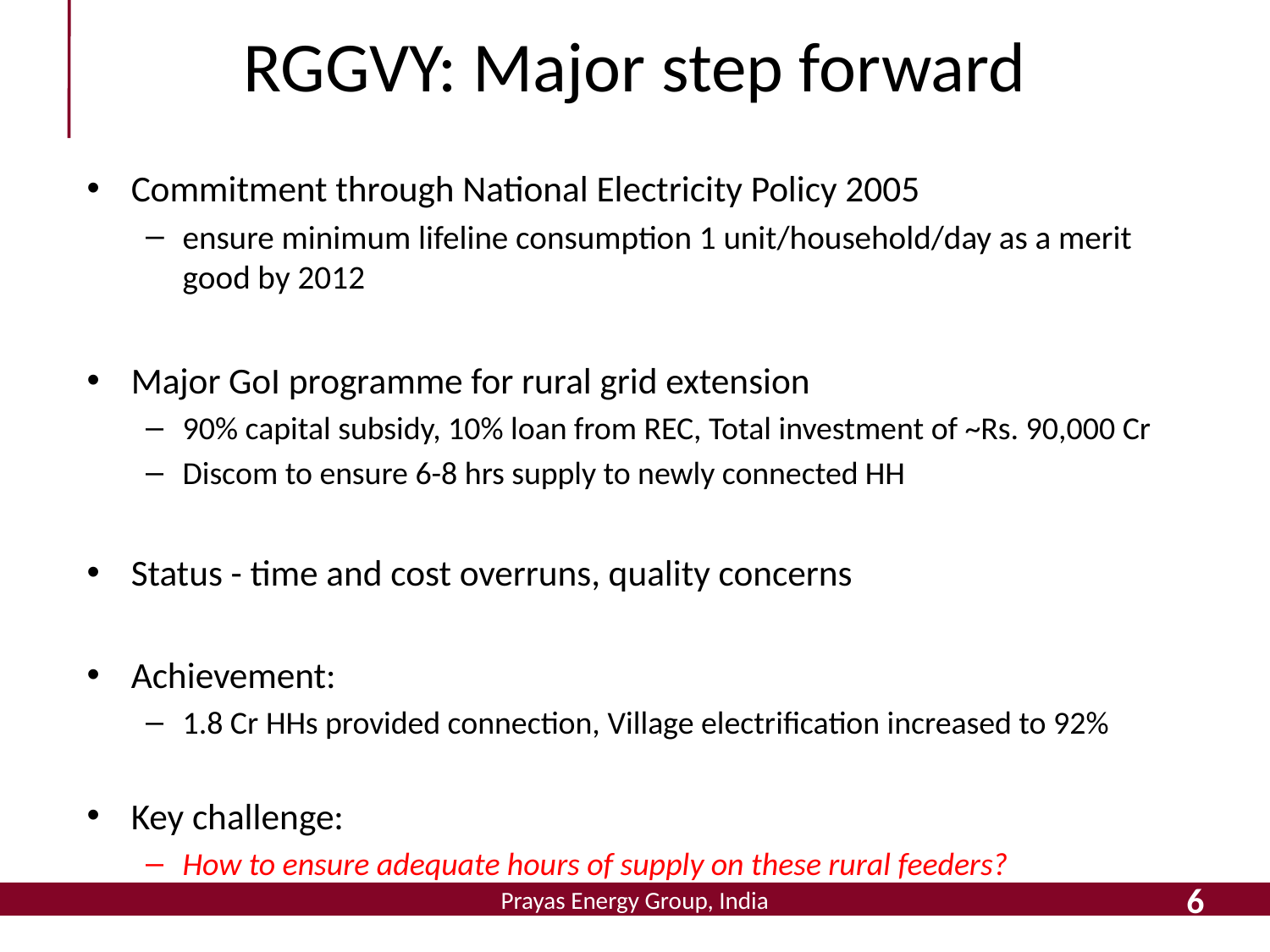

# RGGVY: Major step forward
Commitment through National Electricity Policy 2005
ensure minimum lifeline consumption 1 unit/household/day as a merit good by 2012

Major GoI programme for rural grid extension
90% capital subsidy, 10% loan from REC, Total investment of ~Rs. 90,000 Cr
Discom to ensure 6-8 hrs supply to newly connected HH

Status - time and cost overruns, quality concerns

Achievement:
1.8 Cr HHs provided connection, Village electrification increased to 92%

Key challenge:
How to ensure adequate hours of supply on these rural feeders?
6